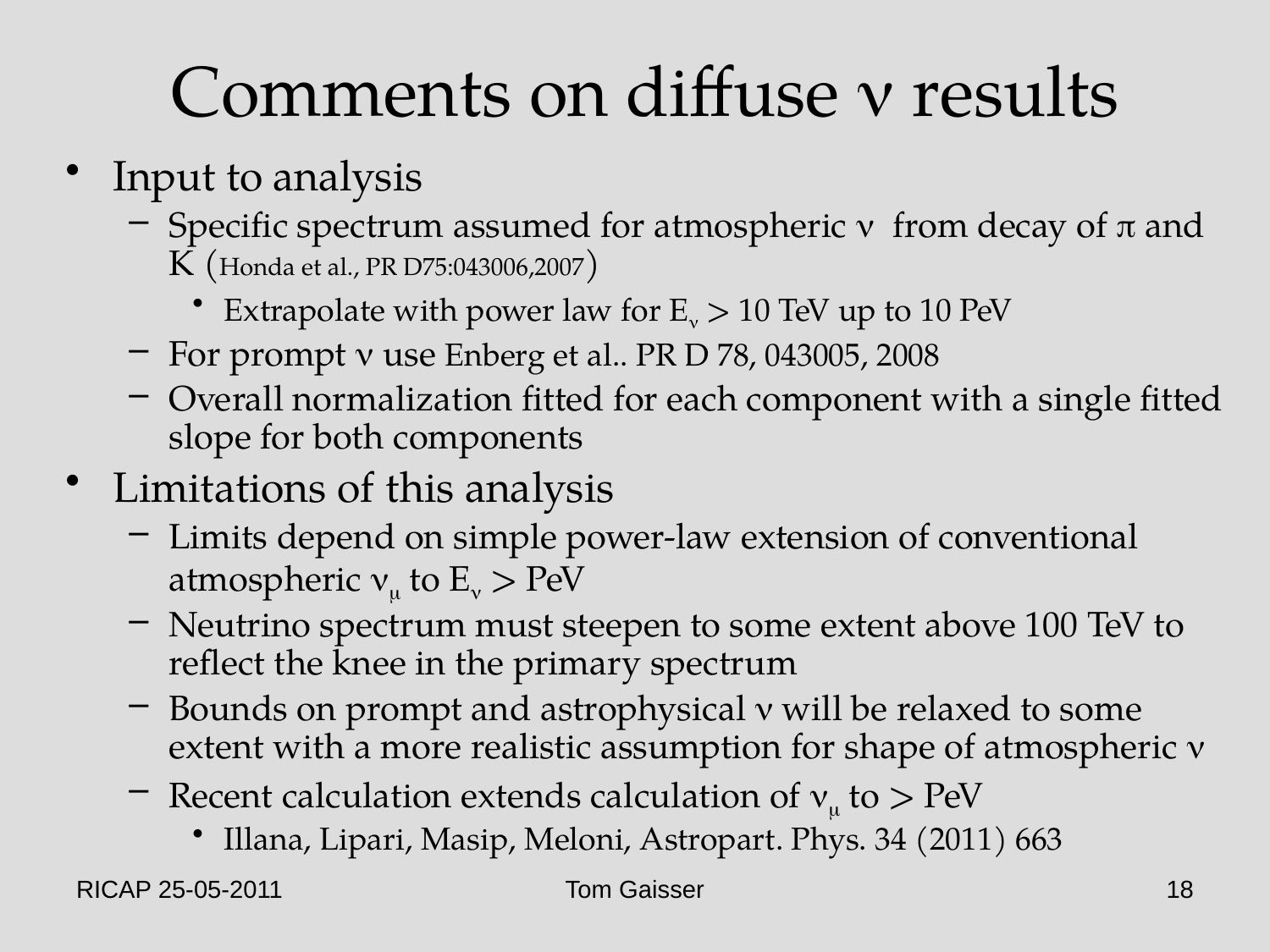

# Comments on diffuse ν results
Input to analysis
Specific spectrum assumed for atmospheric ν from decay of π and K (Honda et al., PR D75:043006,2007)
Extrapolate with power law for Eν > 10 TeV up to 10 PeV
For prompt ν use Enberg et al.. PR D 78, 043005, 2008
Overall normalization fitted for each component with a single fitted slope for both components
Limitations of this analysis
Limits depend on simple power-law extension of conventional atmospheric νμ to Eν > PeV
Neutrino spectrum must steepen to some extent above 100 TeV to reflect the knee in the primary spectrum
Bounds on prompt and astrophysical ν will be relaxed to some extent with a more realistic assumption for shape of atmospheric ν
Recent calculation extends calculation of νμ to > PeV
Illana, Lipari, Masip, Meloni, Astropart. Phys. 34 (2011) 663
RICAP 25-05-2011
Tom Gaisser
18